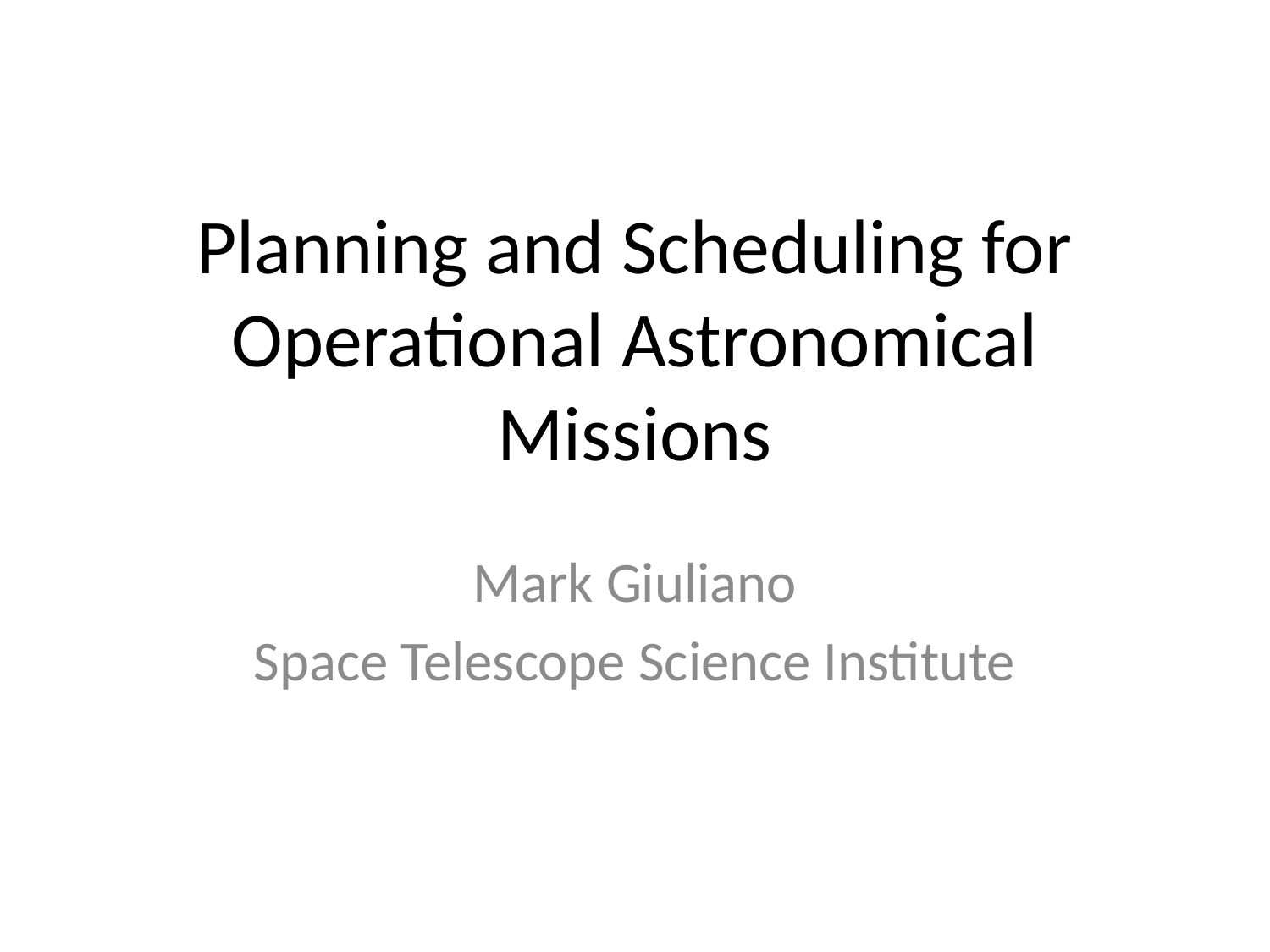

# Planning and Scheduling for Operational Astronomical Missions
Mark Giuliano
Space Telescope Science Institute